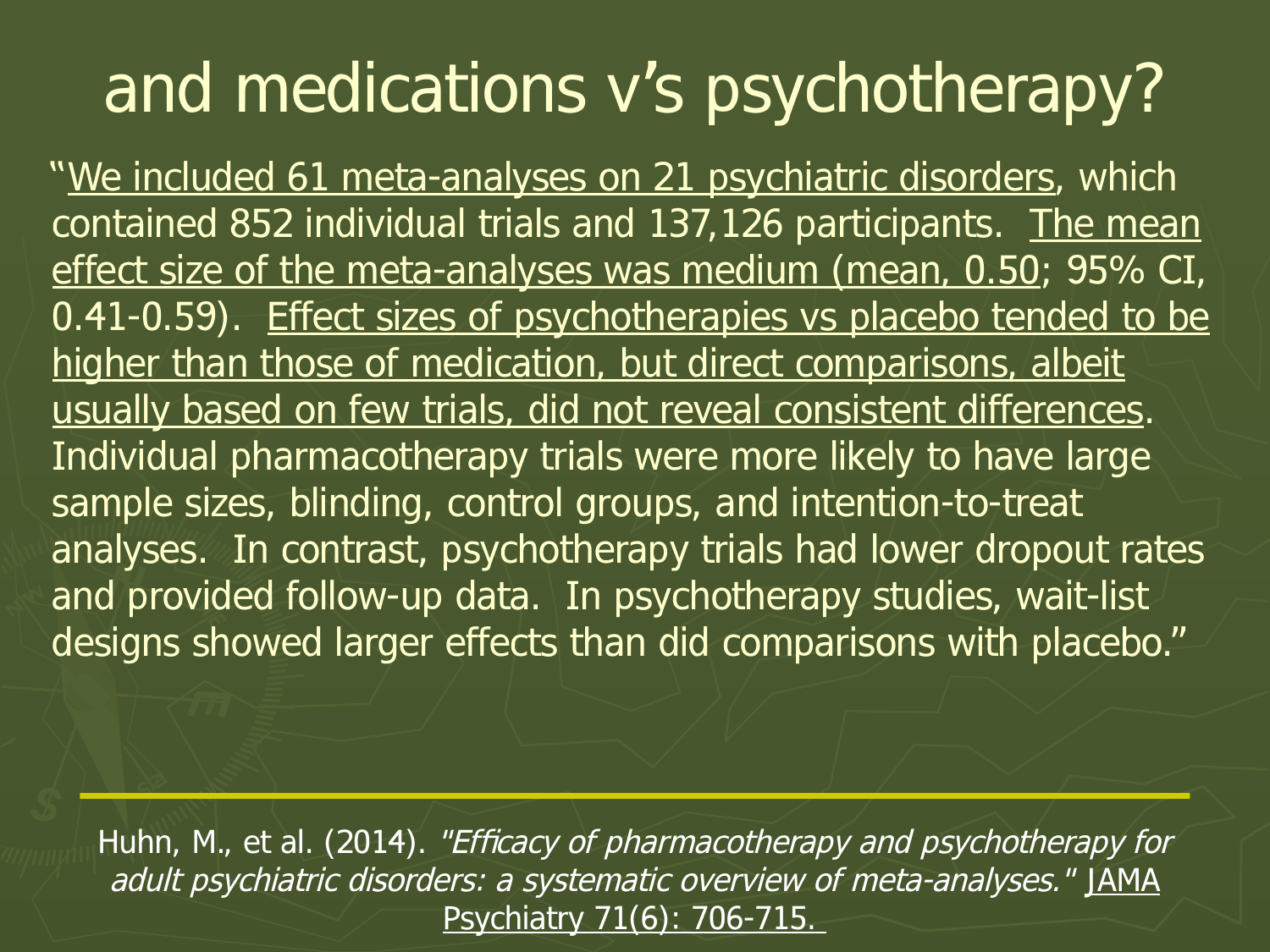

# and medications v’s psychotherapy?
“We included 61 meta-analyses on 21 psychiatric disorders, which contained 852 individual trials and 137,126 participants.  The mean effect size of the meta-analyses was medium (mean, 0.50; 95% CI, 0.41-0.59).  Effect sizes of psychotherapies vs placebo tended to be higher than those of medication, but direct comparisons, albeit usually based on few trials, did not reveal consistent differences. Individual pharmacotherapy trials were more likely to have large sample sizes, blinding, control groups, and intention-to-treat analyses.  In contrast, psychotherapy trials had lower dropout rates and provided follow-up data.  In psychotherapy studies, wait-list designs showed larger effects than did comparisons with placebo.”

Huhn, M., et al. (2014). "Efficacy of pharmacotherapy and psychotherapy for adult psychiatric disorders: a systematic overview of meta-analyses." JAMA Psychiatry 71(6): 706-715.